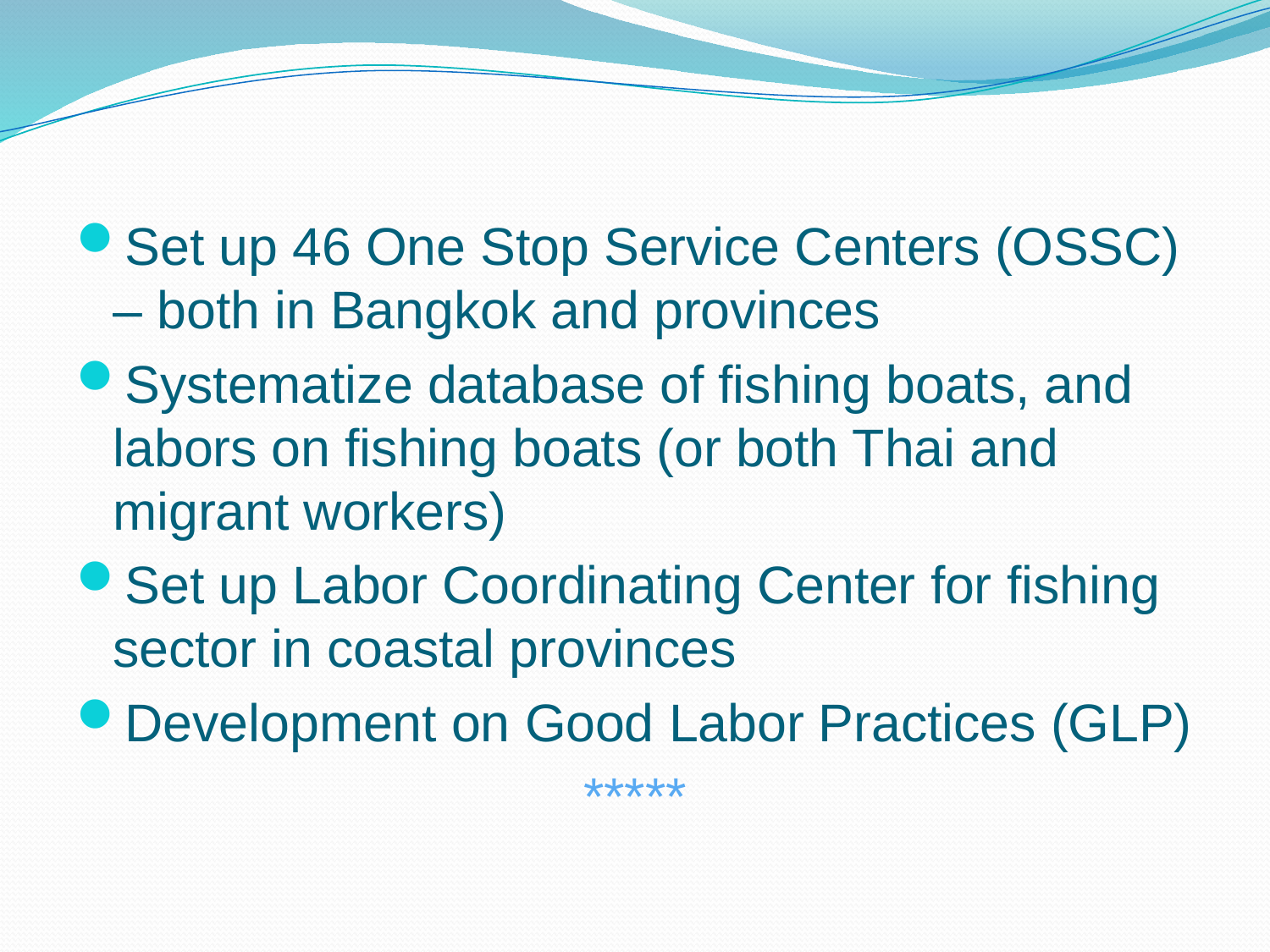

Set up 46 One Stop Service Centers (OSSC) – both in Bangkok and provinces
Systematize database of fishing boats, and labors on fishing boats (or both Thai and migrant workers)
Set up Labor Coordinating Center for fishing sector in coastal provinces
Development on Good Labor Practices (GLP)
*****